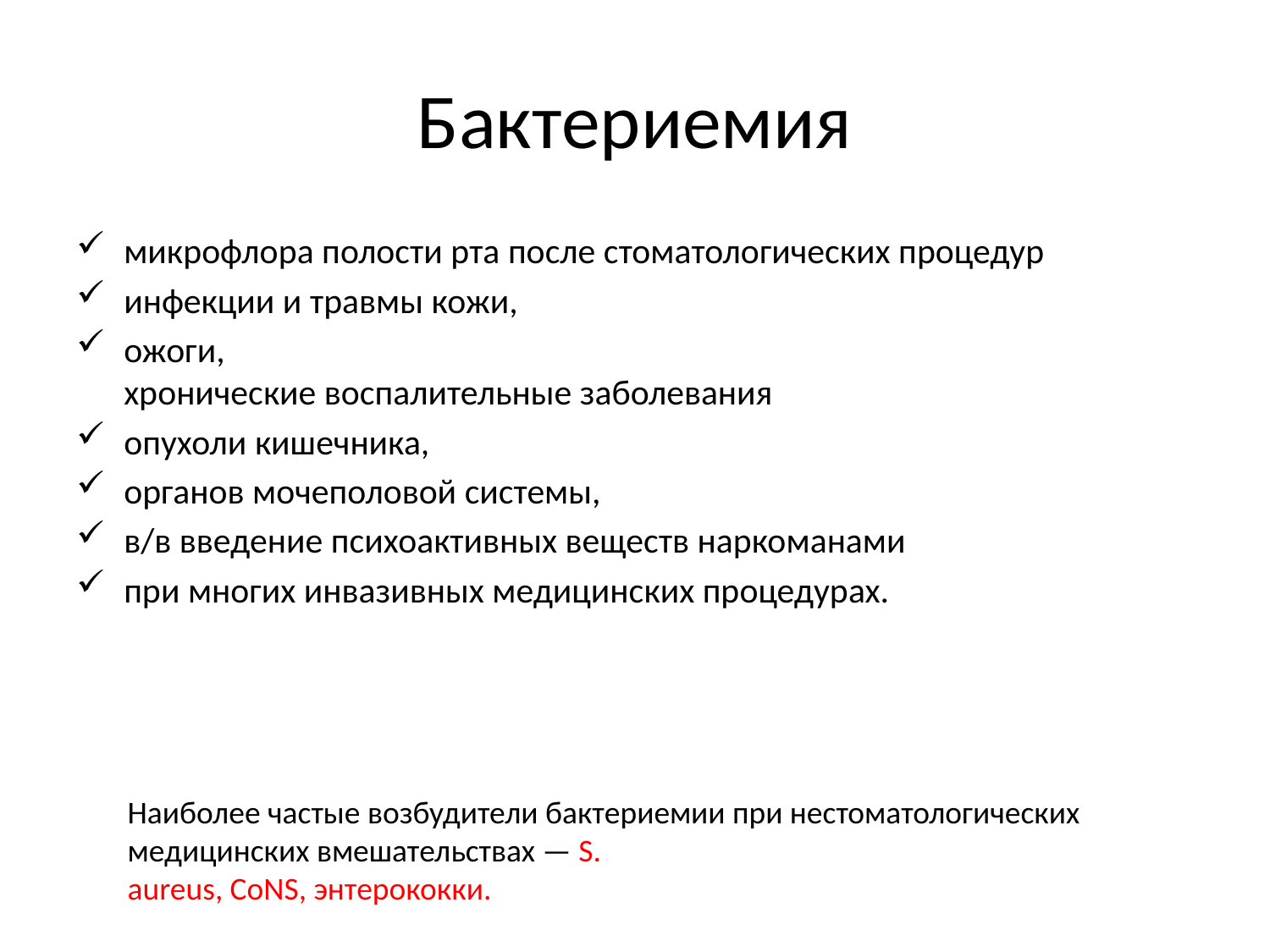

# Бактериемия
микрофлора полости рта после стоматологических процедур
инфекции и травмы кожи,
ожоги,
хронические воспалительные заболевания
опухоли кишечника,
органов мочеполовой системы,
в/в введение психоактивных веществ наркоманами
при многих инвазивных медицинских процедурах.

Наиболее частые возбудители бактериемии при нестоматологических медицинских вмешательствах — S.
aureus, CoNS, энтерококки.